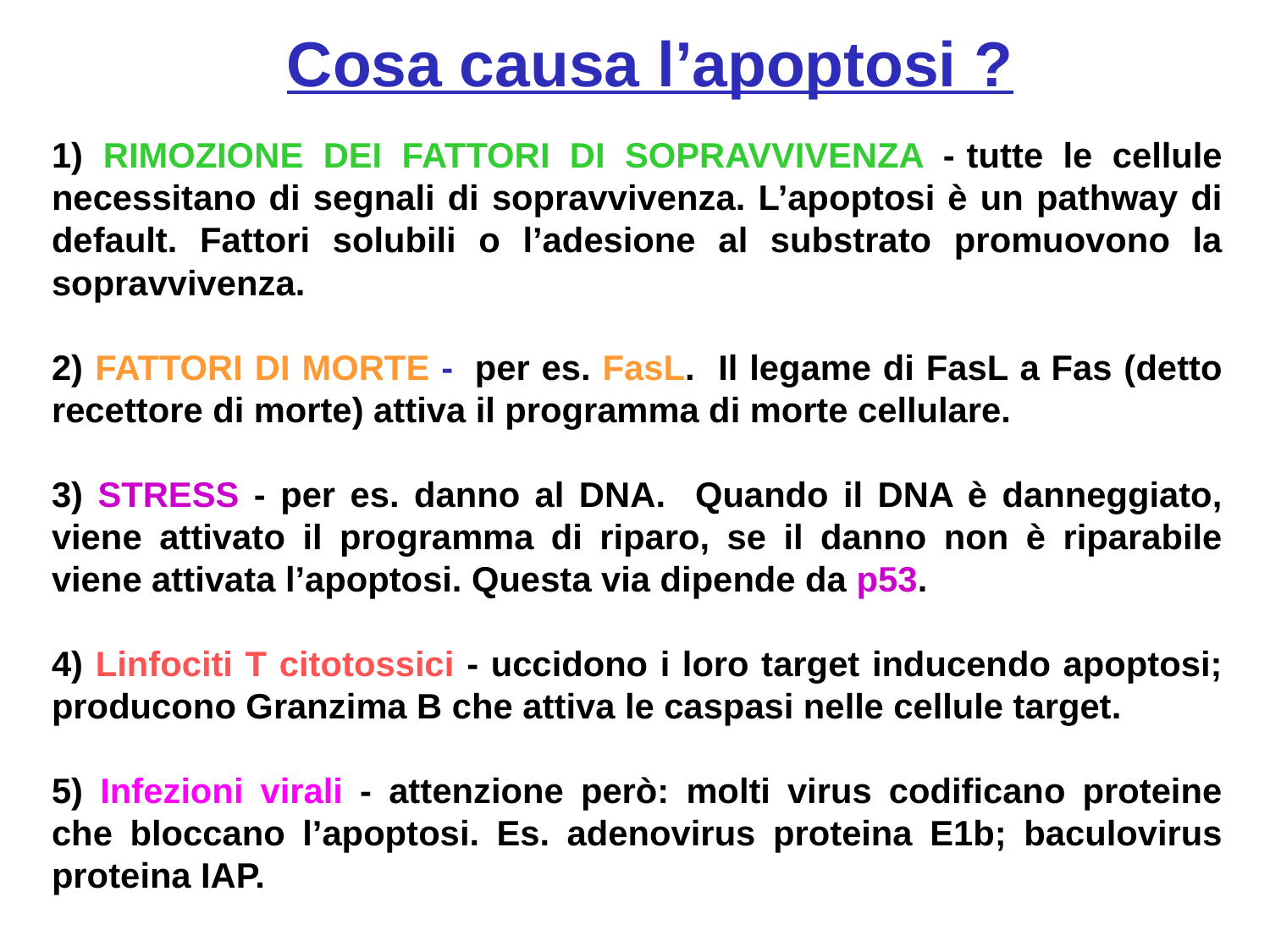

Cosa causa l’apoptosi ?
1) RIMOZIONE DEI FATTORI DI SOPRAVVIVENZA --tutte le cellule necessitano di segnali di sopravvivenza. L’apoptosi è un pathway di default. Fattori solubili o l’adesione al substrato promuovono la sopravvivenza.

2) FATTORI DI MORTE -, per es. FasL.  Il legame di FasL a Fas (detto recettore di morte) attiva il programma di morte cellulare.

3) STRESS - per es. danno al DNA.  Quando il DNA è danneggiato, viene attivato il programma di riparo, se il danno non è riparabile viene attivata l’apoptosi. Questa via dipende da p53.

4) Linfociti T citotossici - uccidono i loro target inducendo apoptosi; producono Granzima B che attiva le caspasi nelle cellule target.

5) Infezioni virali - attenzione però: molti virus codificano proteine che bloccano l’apoptosi. Es. adenovirus proteina E1b; baculovirus proteina IAP.